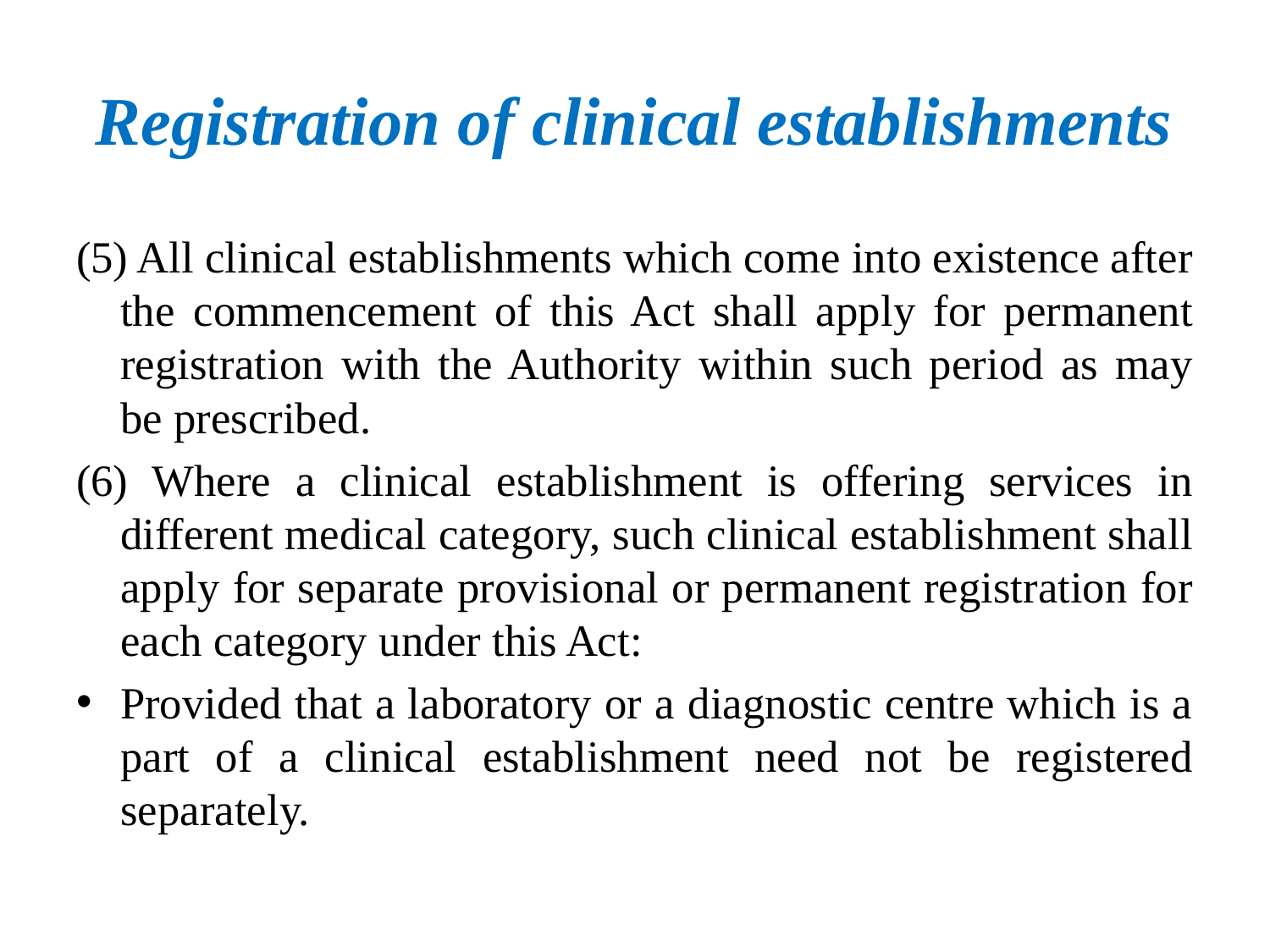

# Registration of clinical establishments
(5) All clinical establishments which come into existence after the commencement of this Act shall apply for permanent registration with the Authority within such period as may be prescribed.
(6) Where a clinical establishment is offering services in different medical category, such clinical establishment shall apply for separate provisional or permanent registration for each category under this Act:
Provided that a laboratory or a diagnostic centre which is a part of a clinical establishment need not be registered separately.